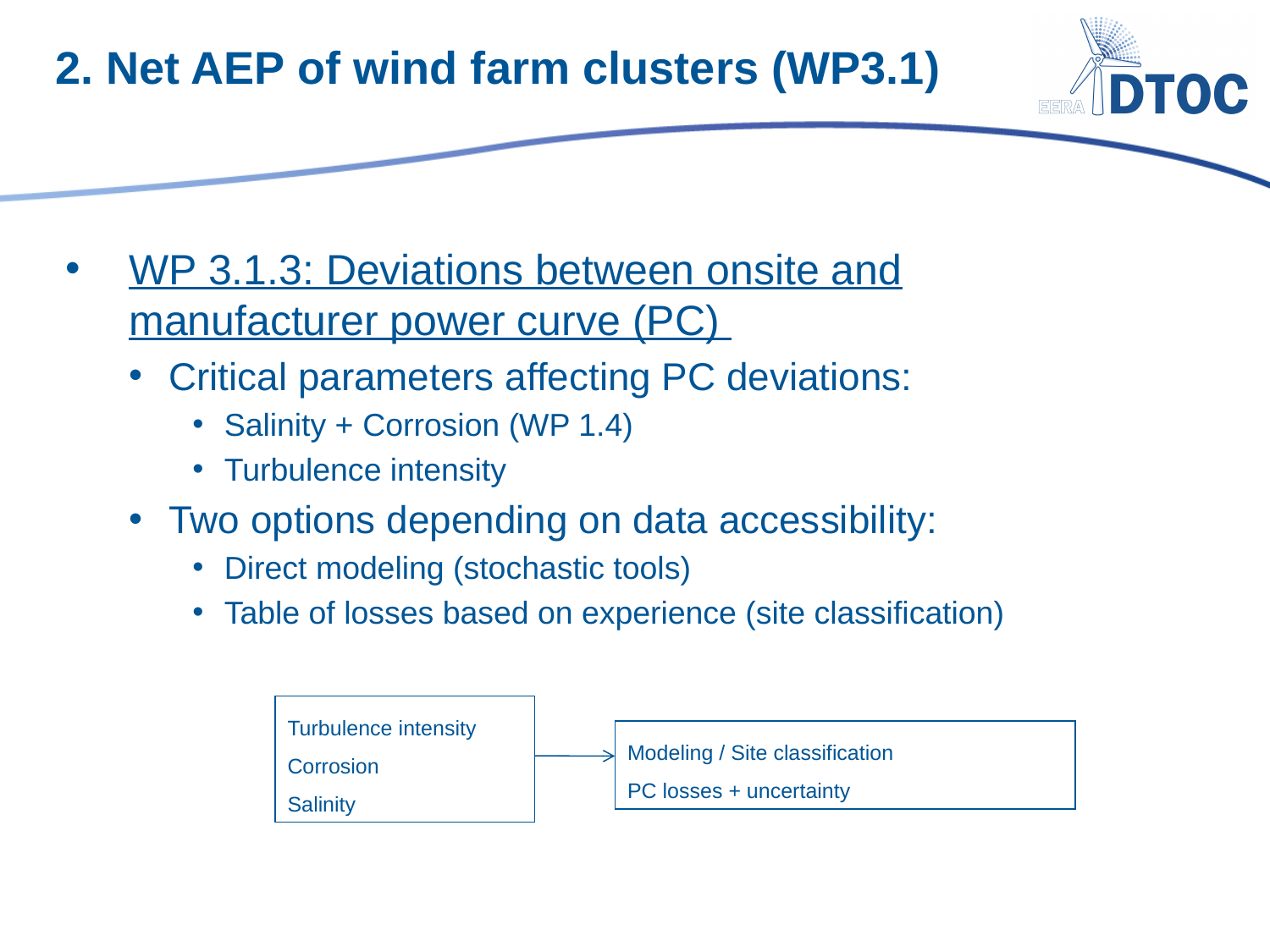

# 2. Net AEP of wind farm clusters (WP3.1)
WP 3.1.3: Deviations between onsite and manufacturer power curve (PC)
Critical parameters affecting PC deviations:
Salinity + Corrosion (WP 1.4)
Turbulence intensity
Two options depending on data accessibility:
Direct modeling (stochastic tools)
Table of losses based on experience (site classification)

Turbulence intensity
Corrosion
Salinity
Modeling / Site classification
PC losses + uncertainty